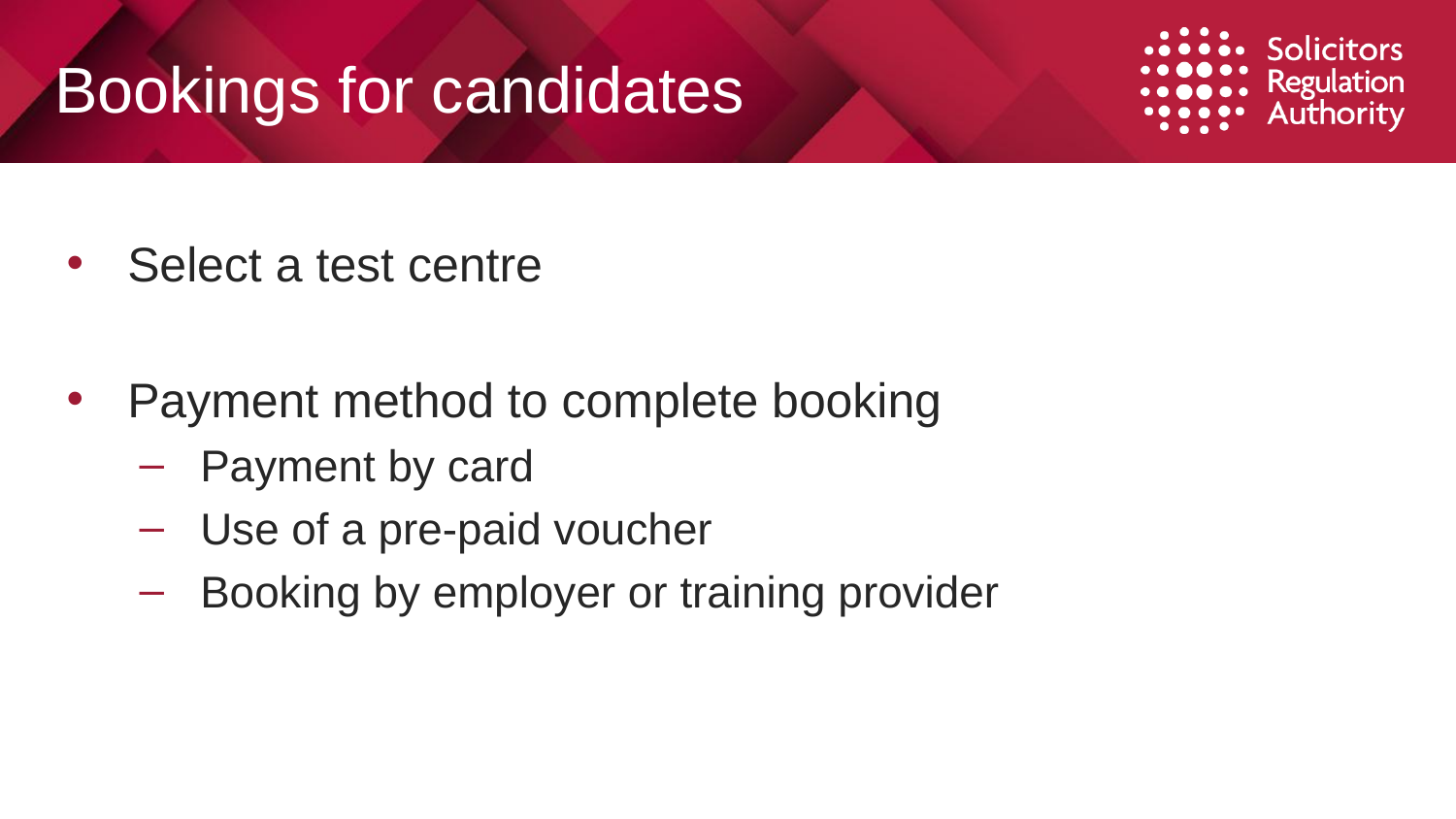

# Bookings for candidates
Select a test centre

Payment method to complete booking
Payment by card
Use of a pre-paid voucher
Booking by employer or training provider